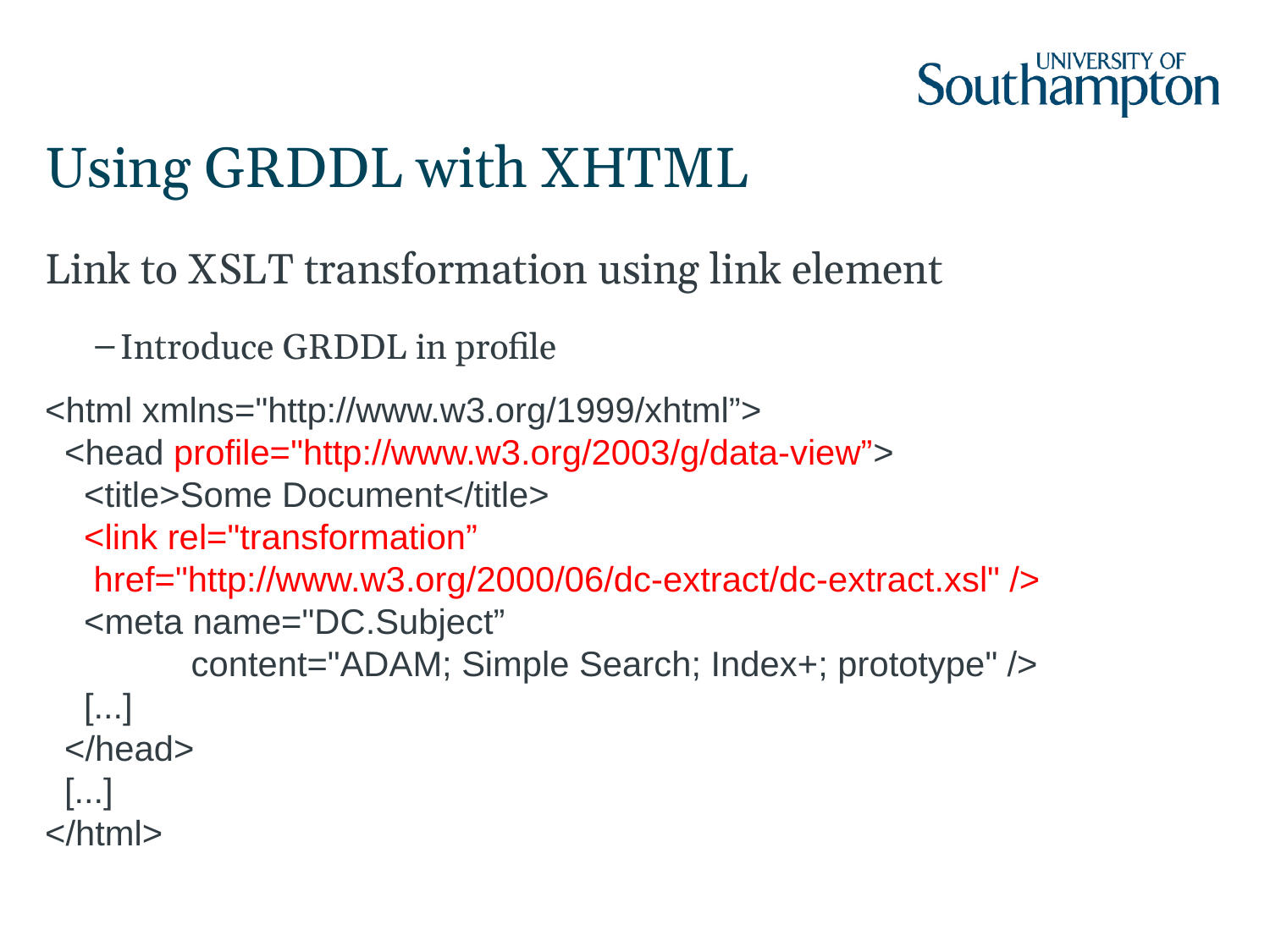

# Using GRDDL with XHTML
Link to XSLT transformation using link element
Introduce GRDDL in profile
<html xmlns="http://www.w3.org/1999/xhtml”>
  <head profile="http://www.w3.org/2003/g/data-view”>
    <title>Some Document</title>
    <link rel="transformation”
     href="http://www.w3.org/2000/06/dc-extract/dc-extract.xsl" />
    <meta name="DC.Subject”
               content="ADAM; Simple Search; Index+; prototype" />
    [...]
  </head>
  [...]
</html>